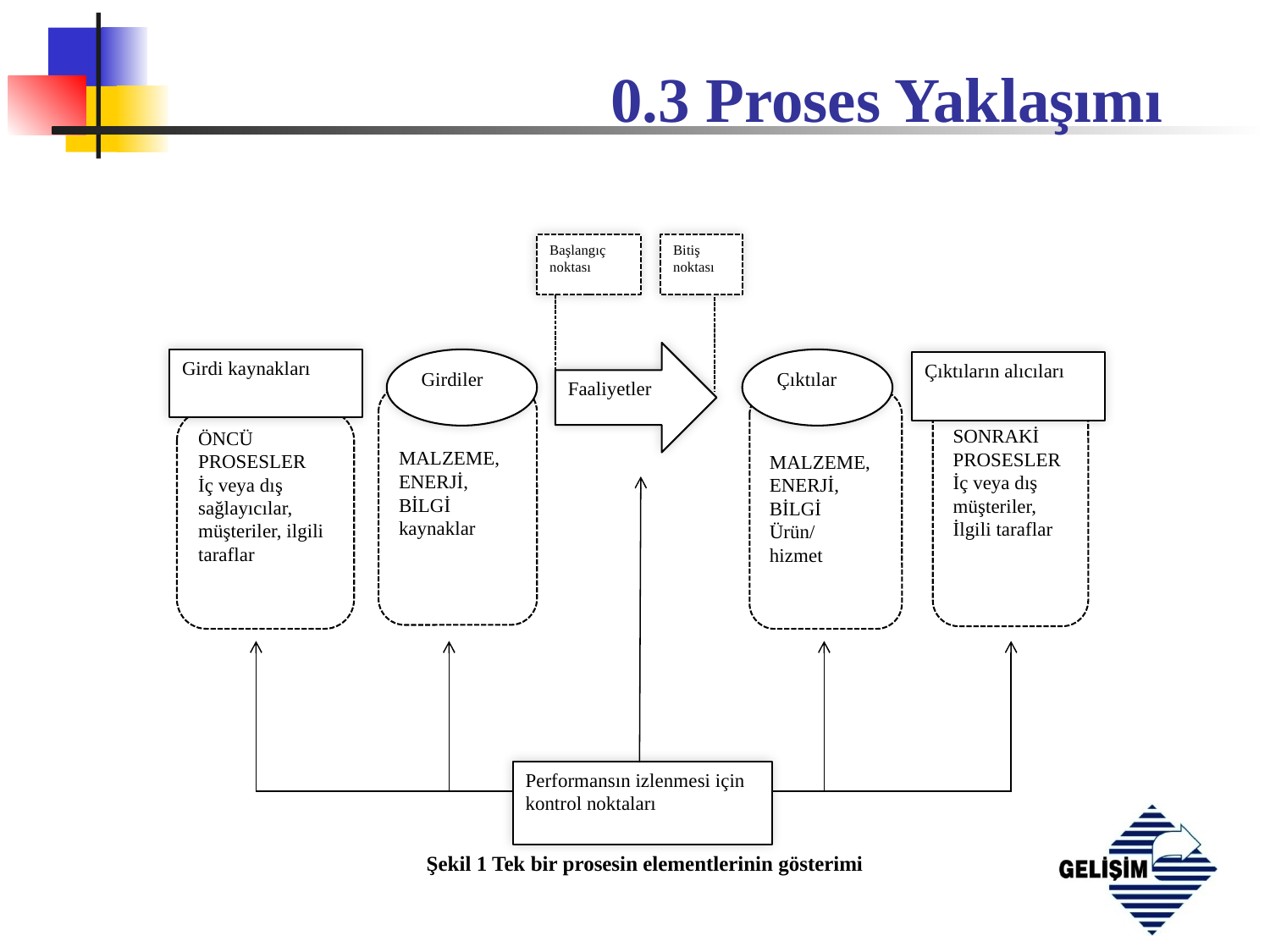

0.3 Proses Yaklaşımı

Başlangıç noktası
Bitiş noktası
Faaliyetler
Girdi kaynakları
Girdiler
Çıktılar
Çıktıların alıcıları

MALZEME,
ENERJİ,
BİLGİ
kaynaklar

SONRAKİ PROSESLER
İç veya dış müşteriler,
İlgili taraflar

MALZEME,
ENERJİ,
BİLGİ
Ürün/
hizmet

ÖNCÜ PROSESLER
İç veya dış sağlayıcılar, müşteriler, ilgili taraflar
Performansın izlenmesi için kontrol noktaları
Şekil 1 Tek bir prosesin elementlerinin gösterimi